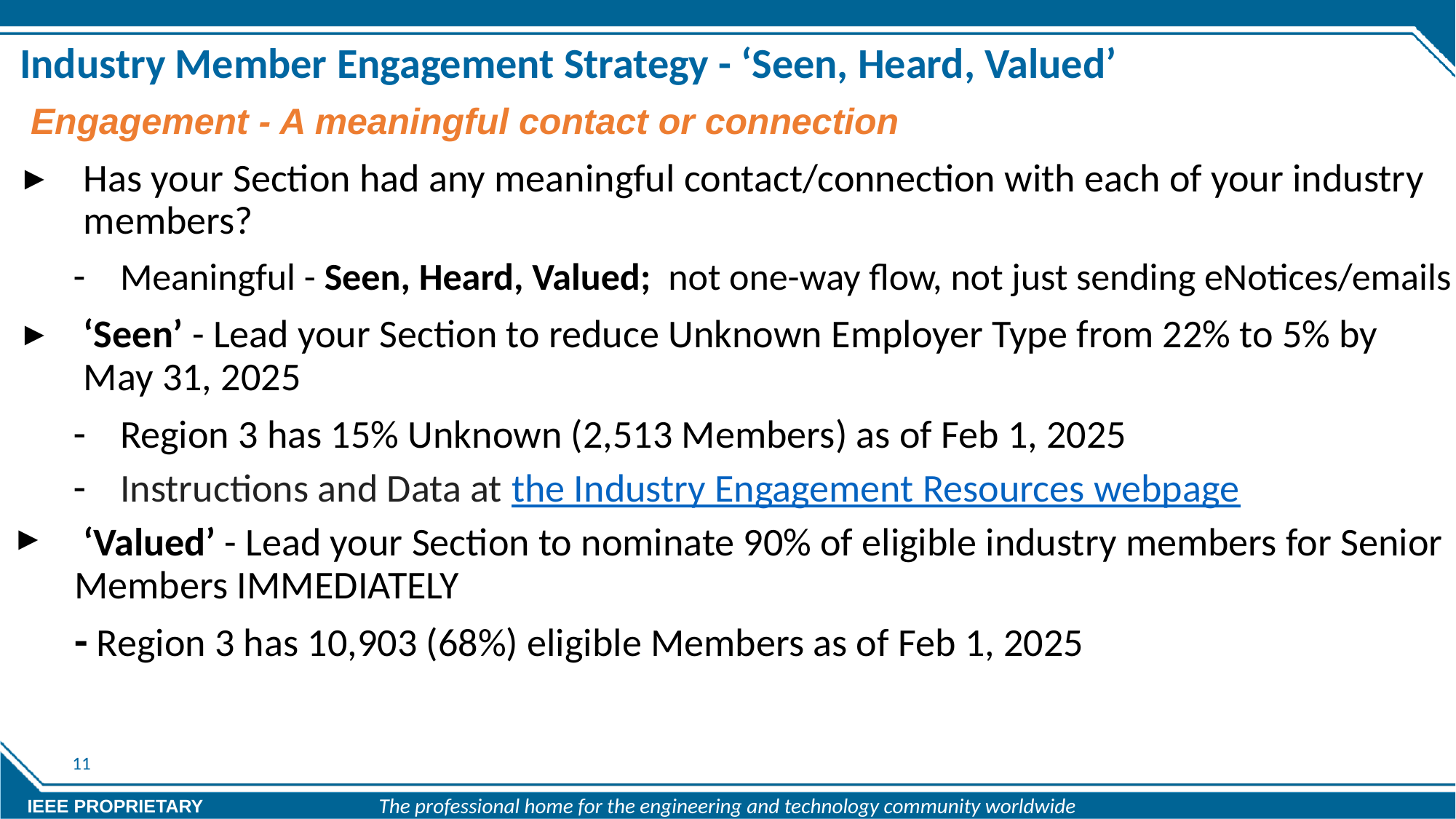

# Industry Member Engagement Strategy - ‘Seen, Heard, Valued’
Engagement - A meaningful contact or connection
Has your Section had any meaningful contact/connection with each of your industry members?
Meaningful - Seen, Heard, Valued;  not one-way flow, not just sending eNotices/emails
‘Seen’ - Lead your Section to reduce Unknown Employer Type from 22% to 5% by May 31, 2025
Region 3 has 15% Unknown (2,513 Members) as of Feb 1, 2025
Instructions and Data at the Industry Engagement Resources webpage
  ‘Valued’ - Lead your Section to nominate 90% of eligible industry members for Senior   Members IMMEDIATELY
 - Region 3 has 10,903 (68%) eligible Members as of Feb 1, 2025

11